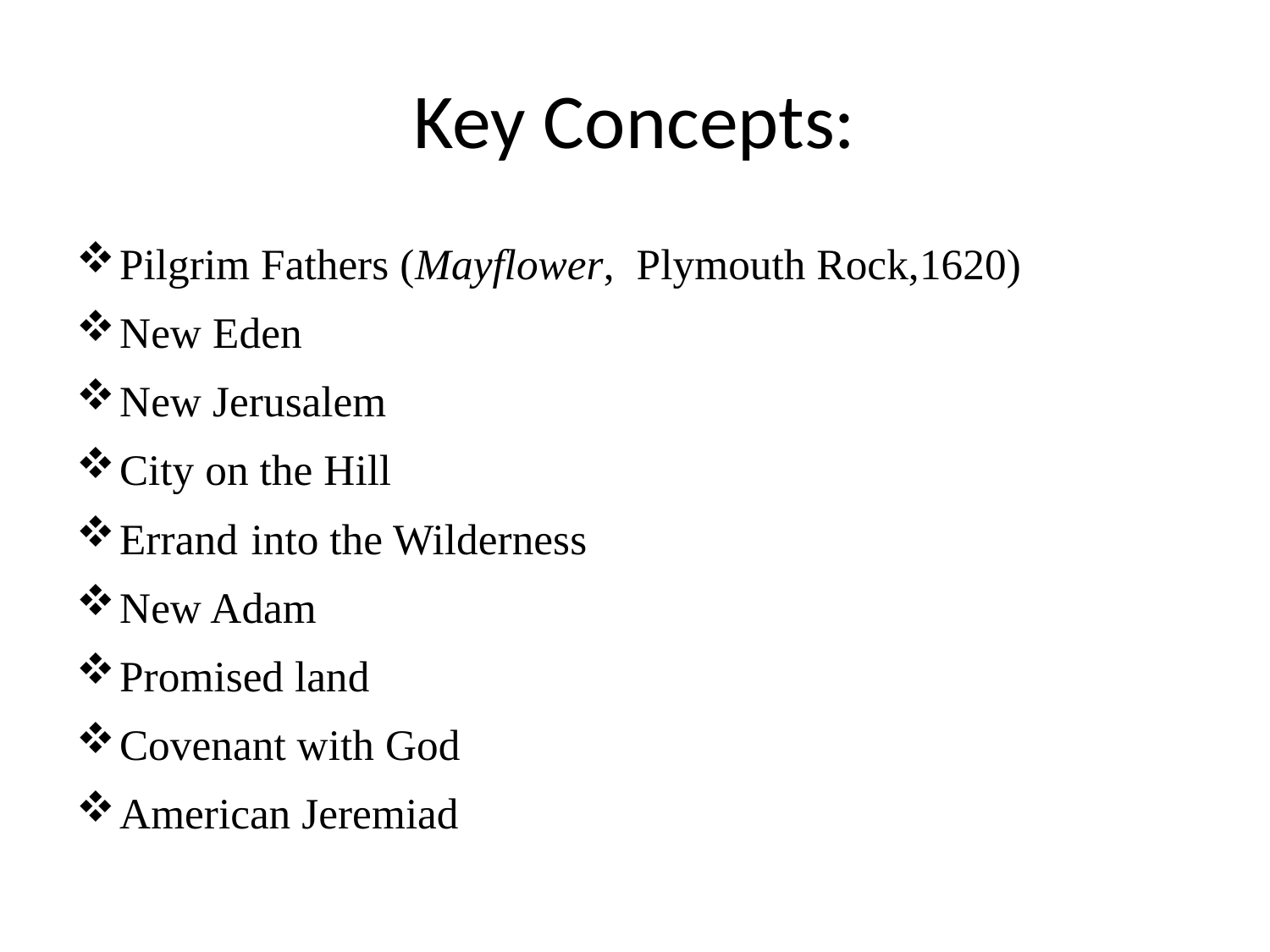

# Key Concepts:
Pilgrim Fathers (Mayflower,  Plymouth Rock,1620)
New Eden
New Jerusalem
City on the Hill
Errand  into the Wilderness
New Adam
Promised land
Covenant with God
American Jeremiad